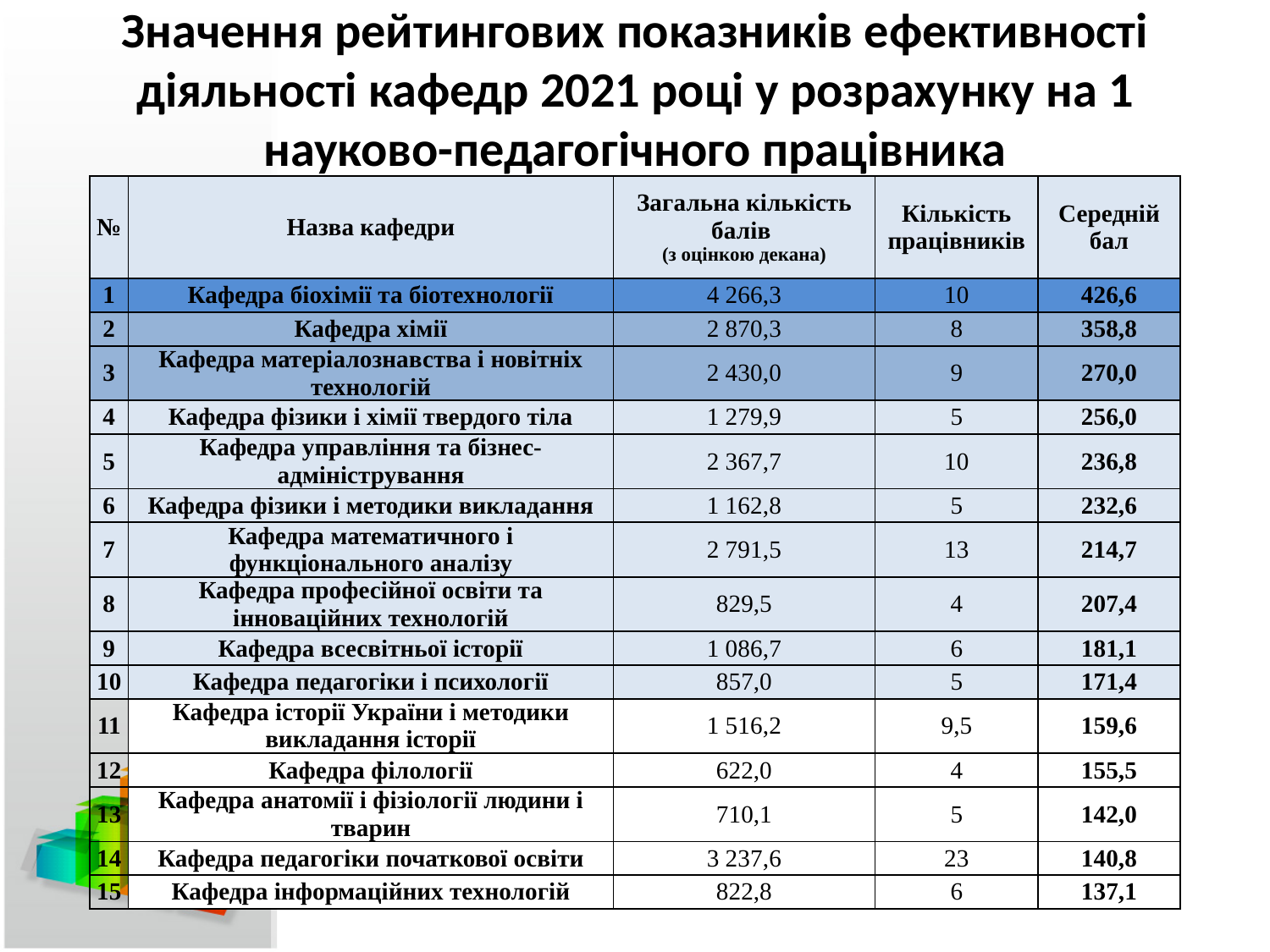

# Значення рейтингових показників ефективності діяльності кафедр 2021 році у розрахунку на 1 науково-педагогічного працівника
| № | Назва кафедри | Загальна кількість балів (з оцінкою декана) | Кількість працівників | Середній бал |
| --- | --- | --- | --- | --- |
| 1 | Кафедра біохімії та біотехнології | 4 266,3 | 10 | 426,6 |
| 2 | Кафедра хімії | 2 870,3 | 8 | 358,8 |
| 3 | Кафедра матеріалознавства і новітніх технологій | 2 430,0 | 9 | 270,0 |
| 4 | Кафедра фізики і хімії твердого тіла | 1 279,9 | 5 | 256,0 |
| 5 | Кафедра управління та бізнес-адміністрування | 2 367,7 | 10 | 236,8 |
| 6 | Кафедра фізики і методики викладання | 1 162,8 | 5 | 232,6 |
| 7 | Кафедра математичного і функціонального аналізу | 2 791,5 | 13 | 214,7 |
| 8 | Кафедра професійної освіти та інноваційних технологій | 829,5 | 4 | 207,4 |
| 9 | Кафедра всесвітньої історії | 1 086,7 | 6 | 181,1 |
| 10 | Кафедра педагогіки і психології | 857,0 | 5 | 171,4 |
| 11 | Кафедра історії України і методики викладання історії | 1 516,2 | 9,5 | 159,6 |
| 12 | Кафедра філології | 622,0 | 4 | 155,5 |
| 13 | Кафедра анатомії і фізіології людини і тварин | 710,1 | 5 | 142,0 |
| 14 | Кафедра педагогіки початкової освіти | 3 237,6 | 23 | 140,8 |
| 15 | Кафедра інформаційних технологій | 822,8 | 6 | 137,1 |